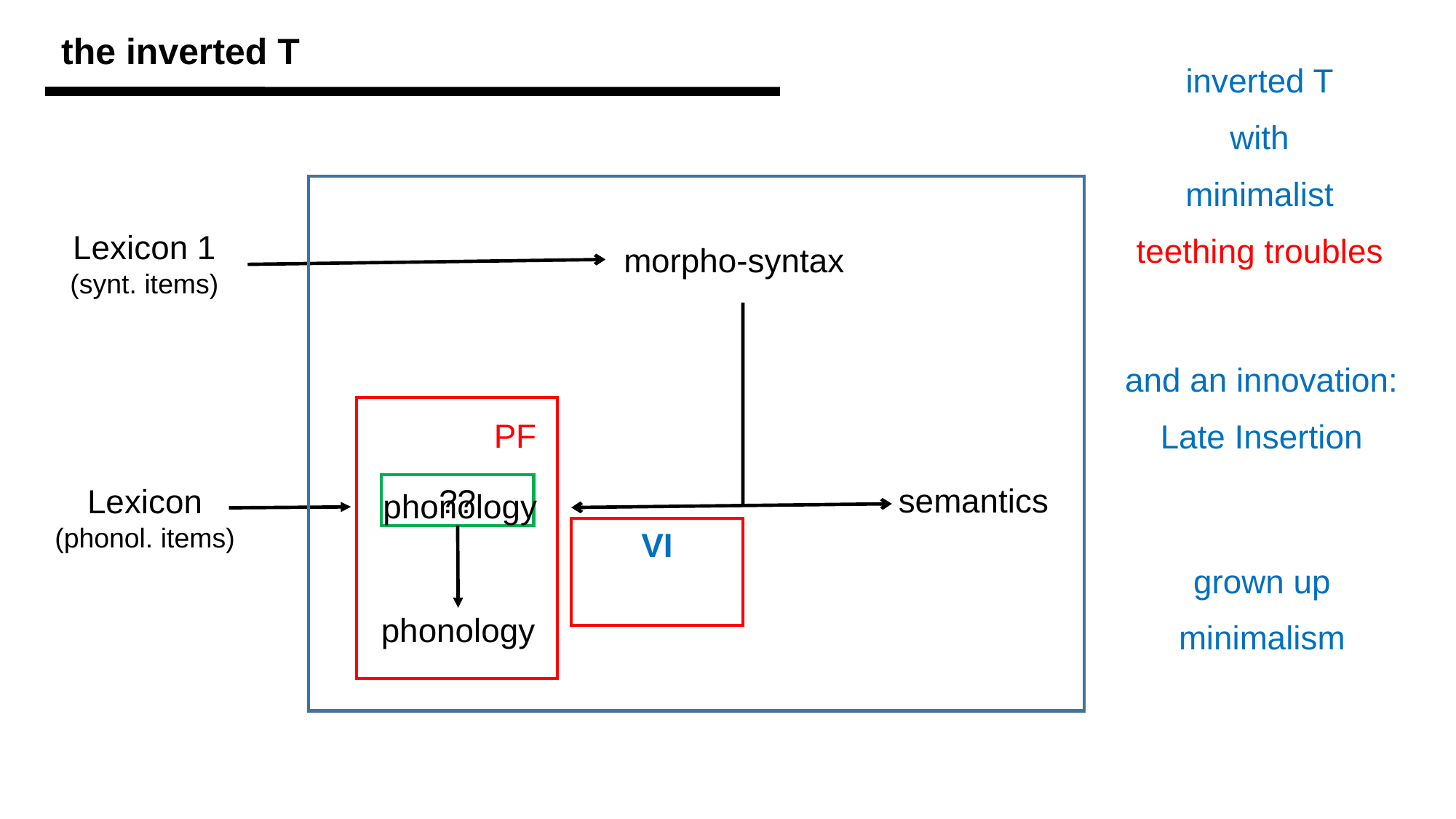

the inverted T
inverted T
with
minimalist
teething troubles

Lexicon 1
(synt. items)
morpho-syntax

semantics

and an innovation:
Late Insertion

PF
??
Lexicon
(phonol. items)
phonology
VI

phonology
grown up
minimalism